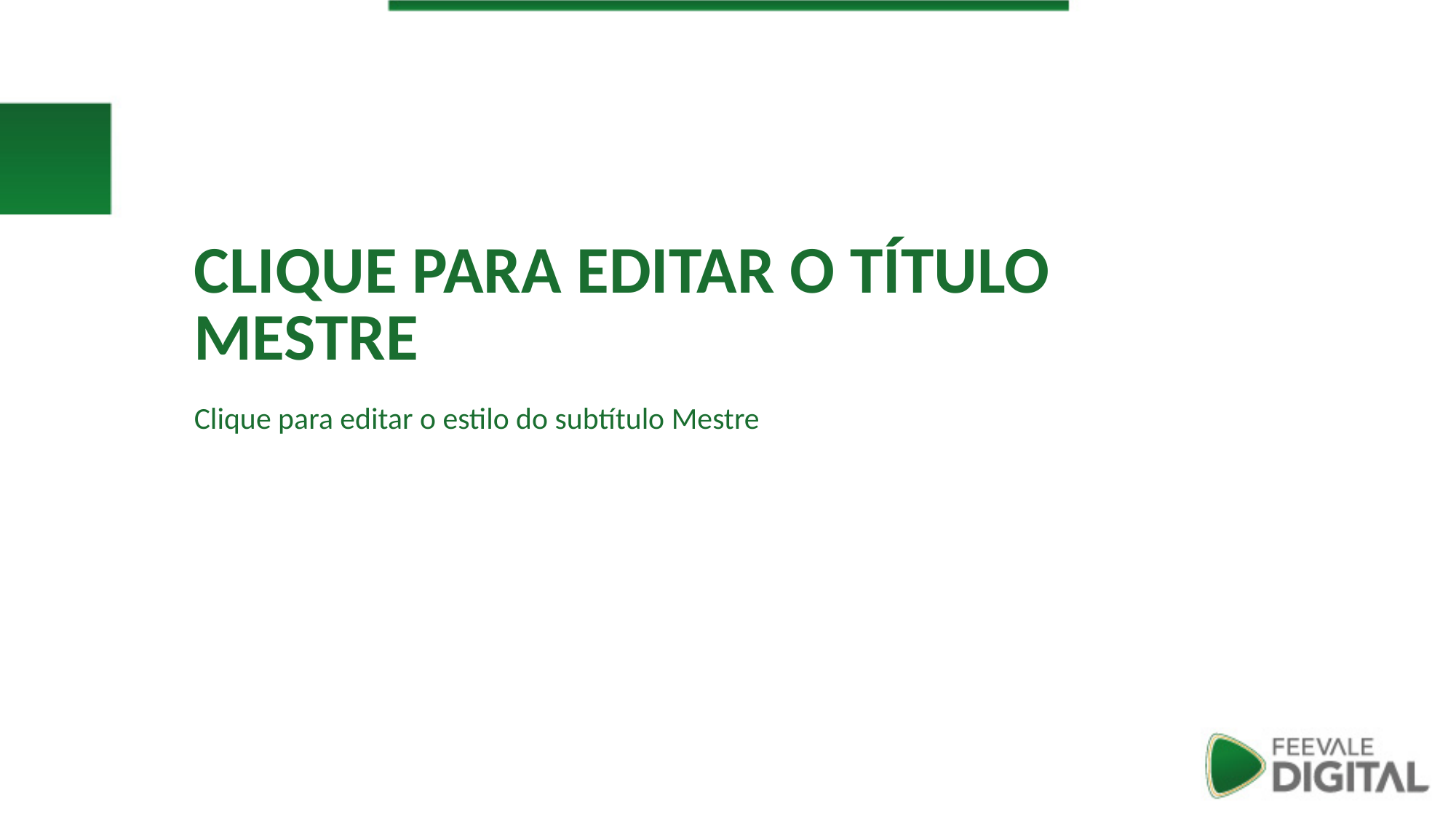

CLIQUE PARA EDITAR O TÍTULO MESTRE
Clique para editar o estilo do subtítulo Mestre